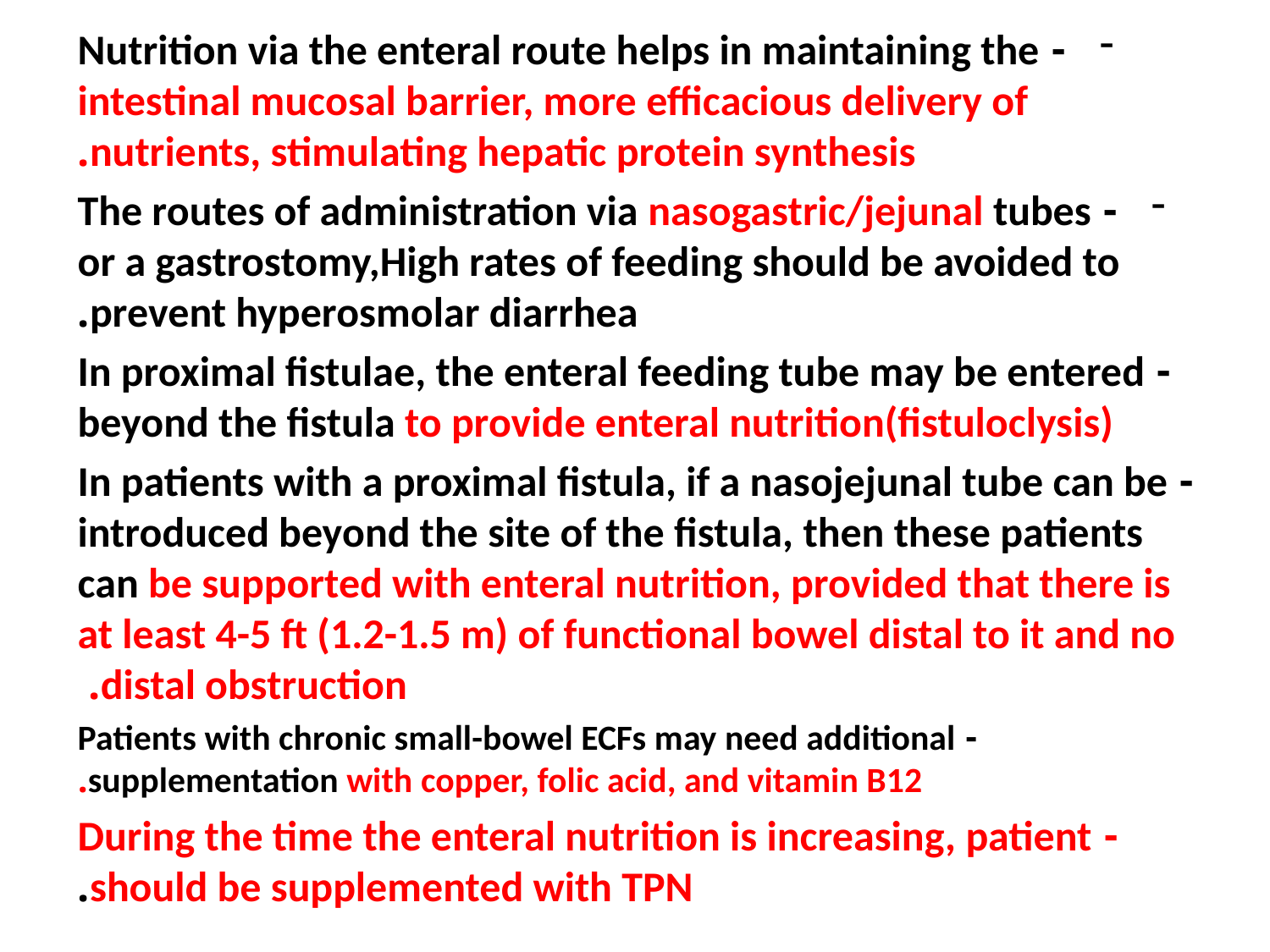

- Nutrition via the enteral route helps in maintaining the intestinal mucosal barrier, more efficacious delivery of nutrients, stimulating hepatic protein synthesis.
- The routes of administration via nasogastric/jejunal tubes or a gastrostomy,High rates of feeding should be avoided to prevent hyperosmolar diarrhea.
- In proximal fistulae, the enteral feeding tube may be entered beyond the fistula to provide enteral nutrition(fistuloclysis)
- In patients with a proximal fistula, if a nasojejunal tube can be introduced beyond the site of the fistula, then these patients can be supported with enteral nutrition, provided that there is at least 4-5 ft (1.2-1.5 m) of functional bowel distal to it and no distal obstruction.
- Patients with chronic small-bowel ECFs may need additional supplementation with copper, folic acid, and vitamin B12.
- During the time the enteral nutrition is increasing, patient should be supplemented with TPN.